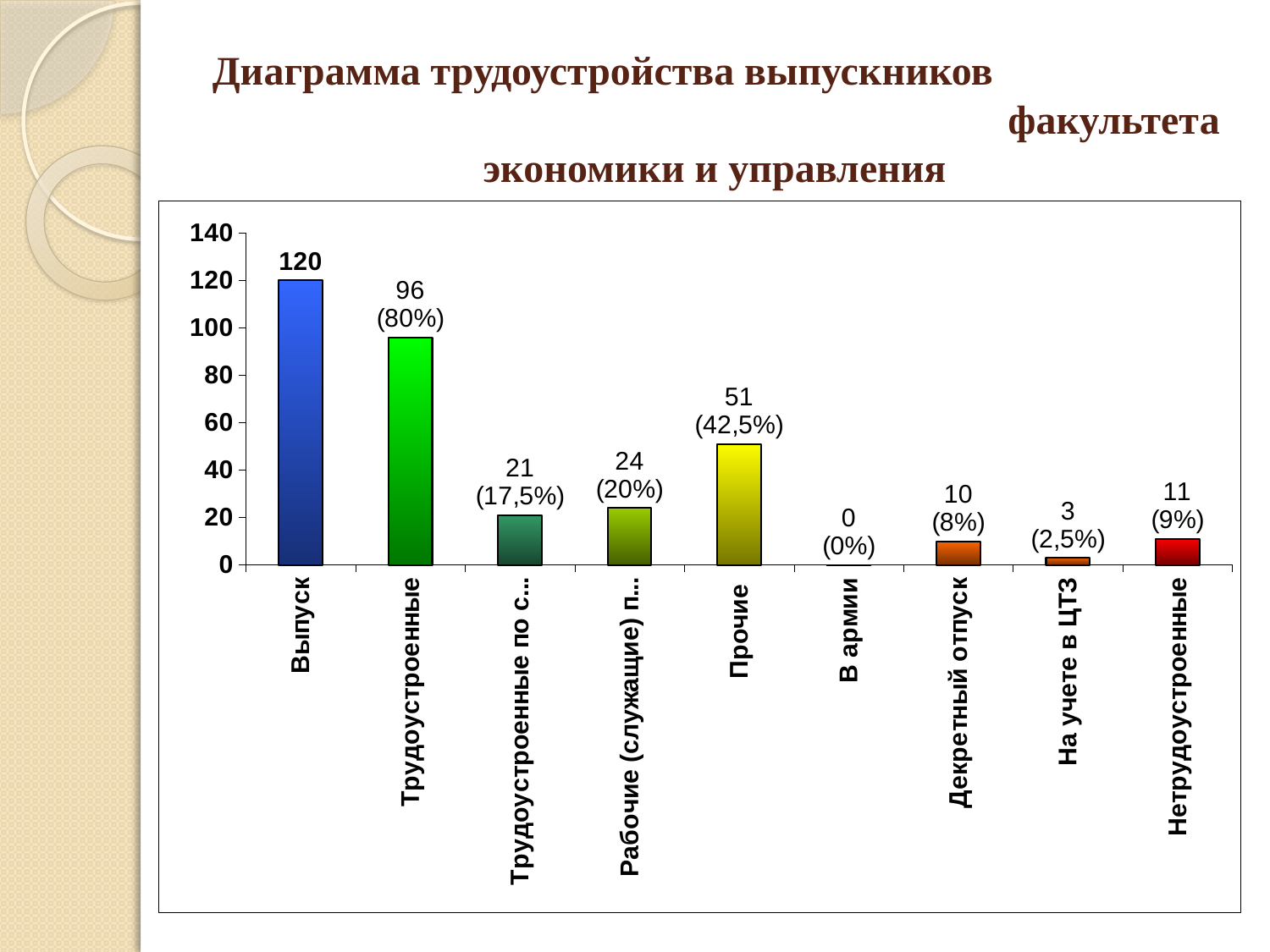

# Диаграмма трудоустройства выпускников                                                                                                      факультета экономики и управления

### Chart

| Category |  |
|---|---|
| Выпуск | 120.0 |
| Трудоустроенные | 96.0 |
| Трудоустроенные по специальности | 21.0 |
| Рабочие (служащие) по профилю | 24.0 |
| Прочие  | 51.0 |
| В армии | 0.0 |
| Декретный отпуск | 10.0 |
| На учете в ЦТЗ | 3.0 |
| Нетрудоустроенные | 11.0 |